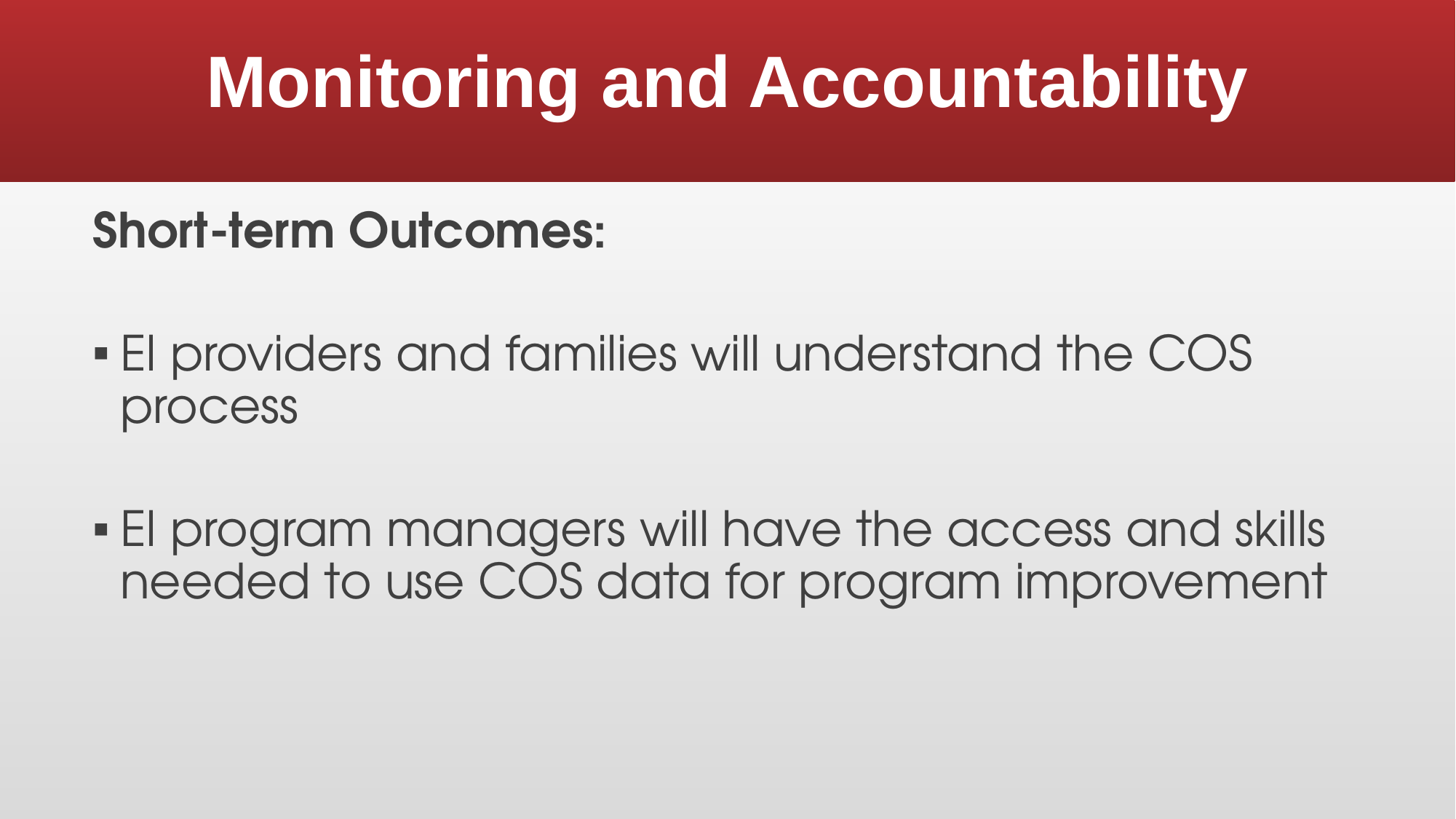

# Monitoring and Accountability
Short-term Outcomes:

EI providers and families will understand the COS process

EI program managers will have the access and skills needed to use COS data for program improvement